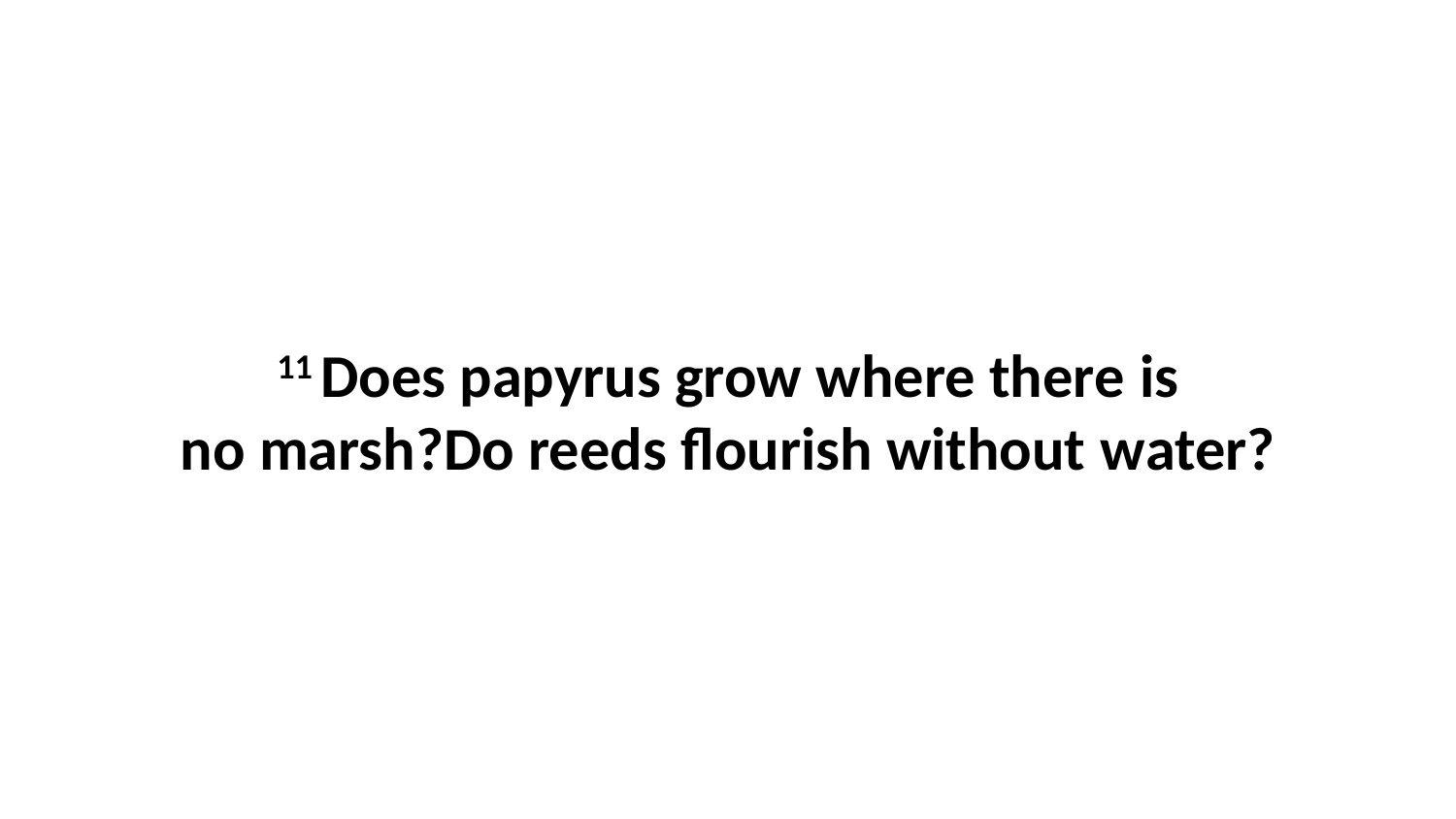

11 Does papyrus grow where there is no marsh?Do reeds flourish without water?